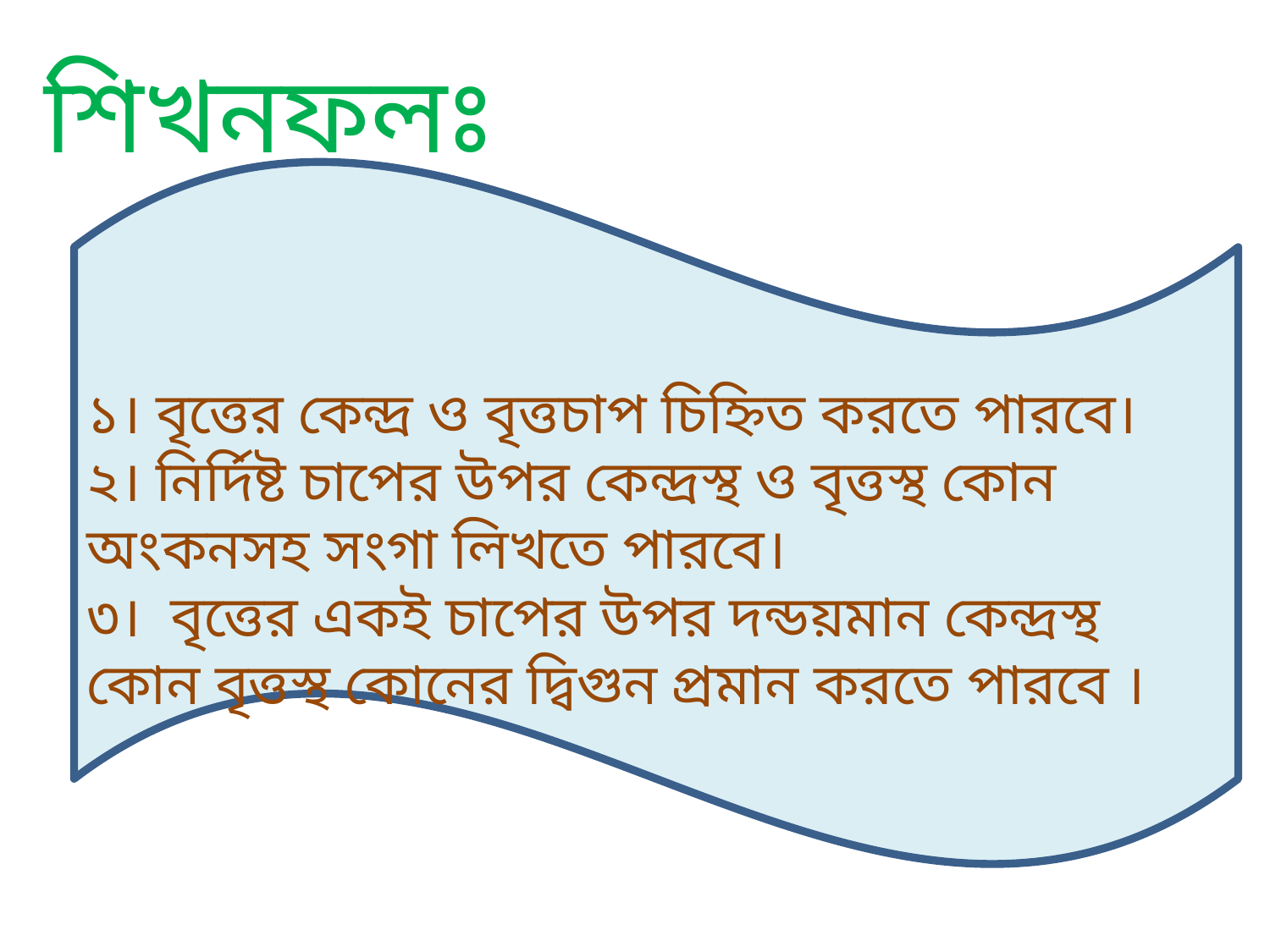

শিখনফলঃ

১। বৃত্তের কেন্দ্র ও বৃত্তচাপ চিহ্নিত করতে পারবে।
২। নির্দিষ্ট চাপের উপর কেন্দ্রস্থ ও বৃত্তস্থ কোন       অংকনসহ সংগা লিখতে পারবে।
৩।  বৃত্তের একই চাপের উপর দন্ডয়মান কেন্দ্রস্থ কোন বৃত্তস্থ কোনের দ্বিগুন প্রমান করতে পারবে ।